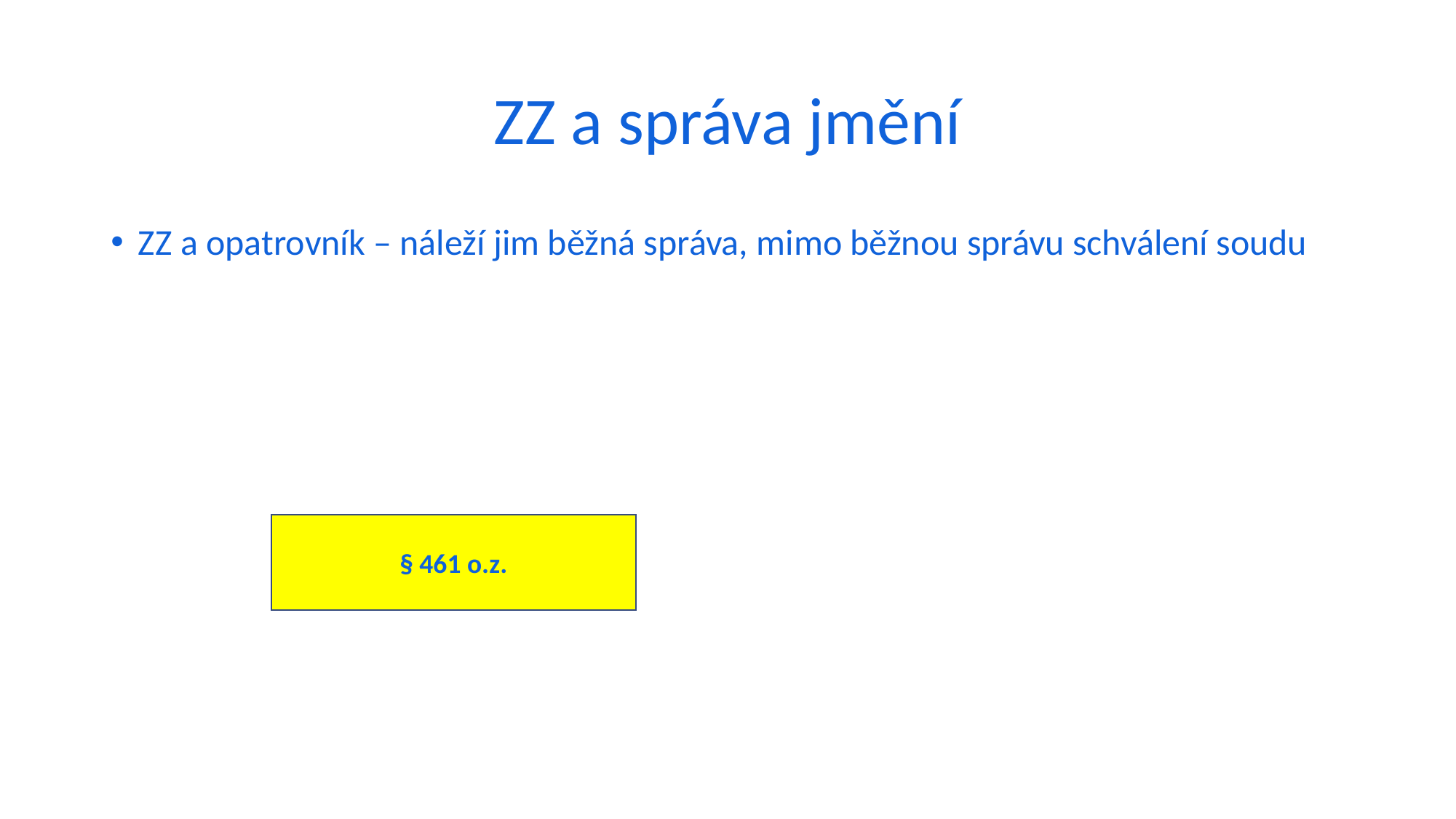

# ZZ a správa jmění
ZZ a opatrovník – náleží jim běžná správa, mimo běžnou správu schválení soudu
§ 461 o.z.